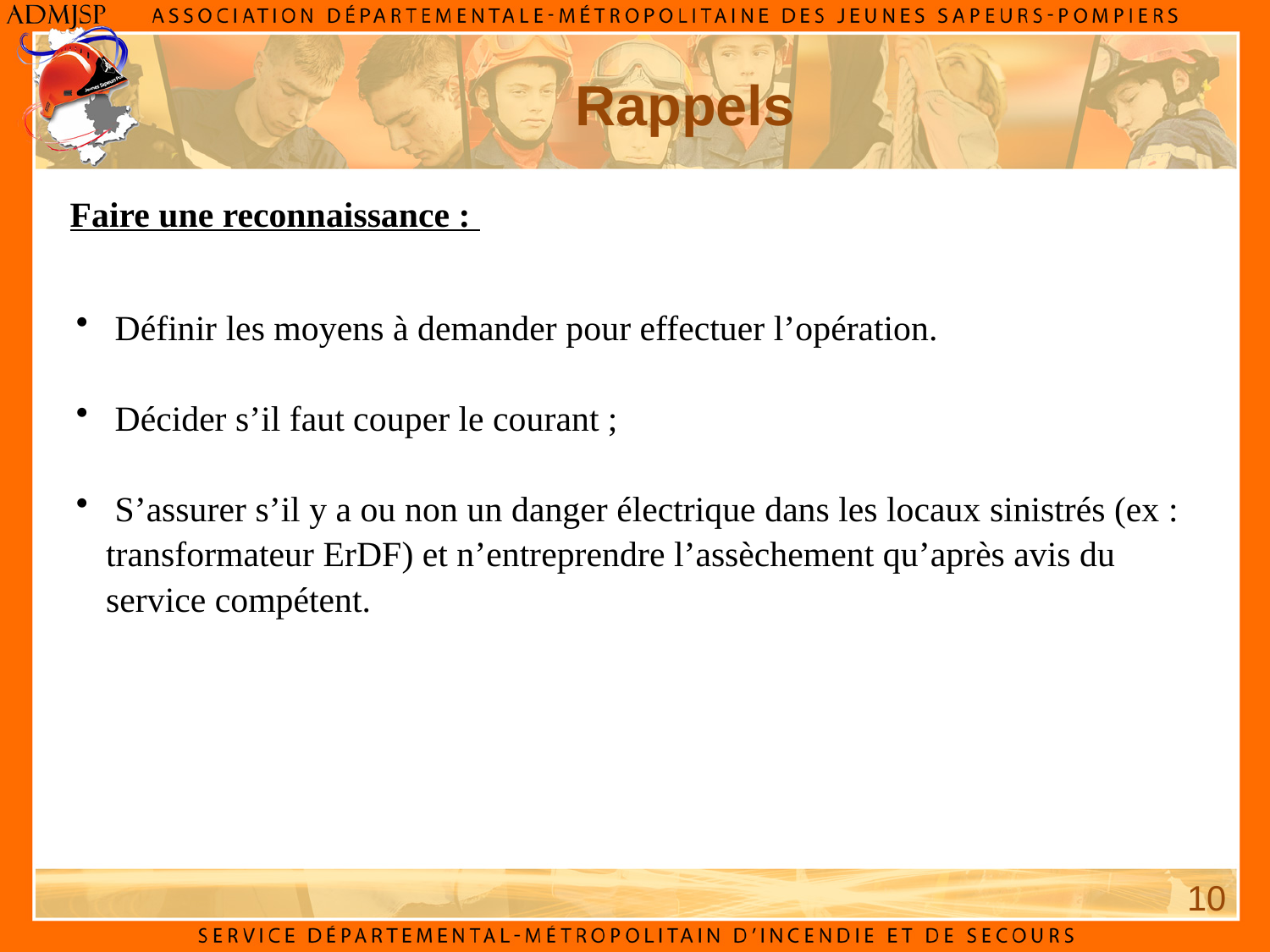

Rappels
Faire une reconnaissance :
 Définir les moyens à demander pour effectuer l’opération.

 Décider s’il faut couper le courant ;

 S’assurer s’il y a ou non un danger électrique dans les locaux sinistrés (ex : transformateur ErDF) et n’entreprendre l’assèchement qu’après avis du service compétent.
10